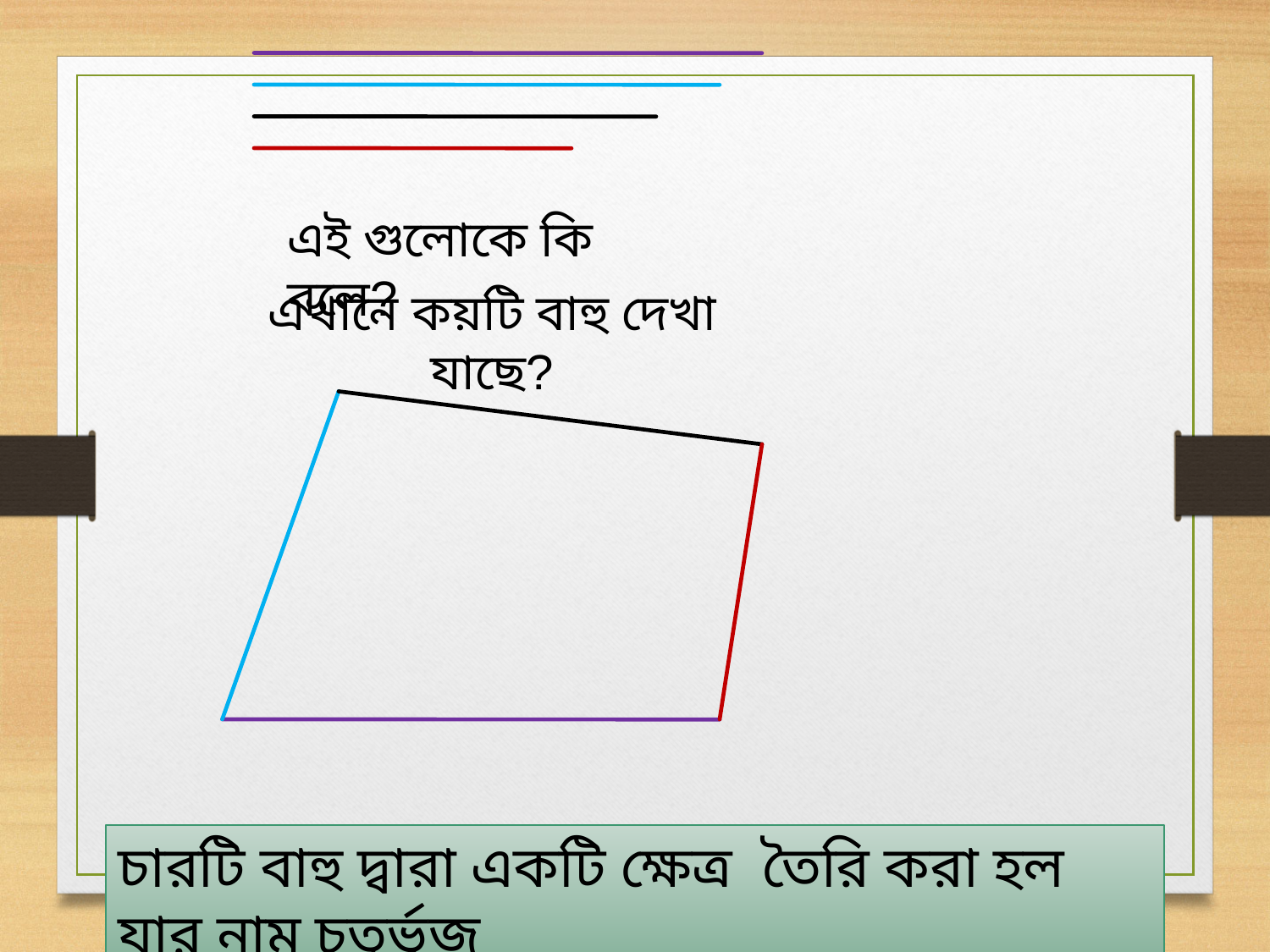

এই গুলোকে কি বলে?
এখানে কয়টি বাহু দেখা যাছে?
চারটি বাহু দ্বারা একটি ক্ষেত্র  তৈরি করা হল যার নাম চতুর্ভুজ